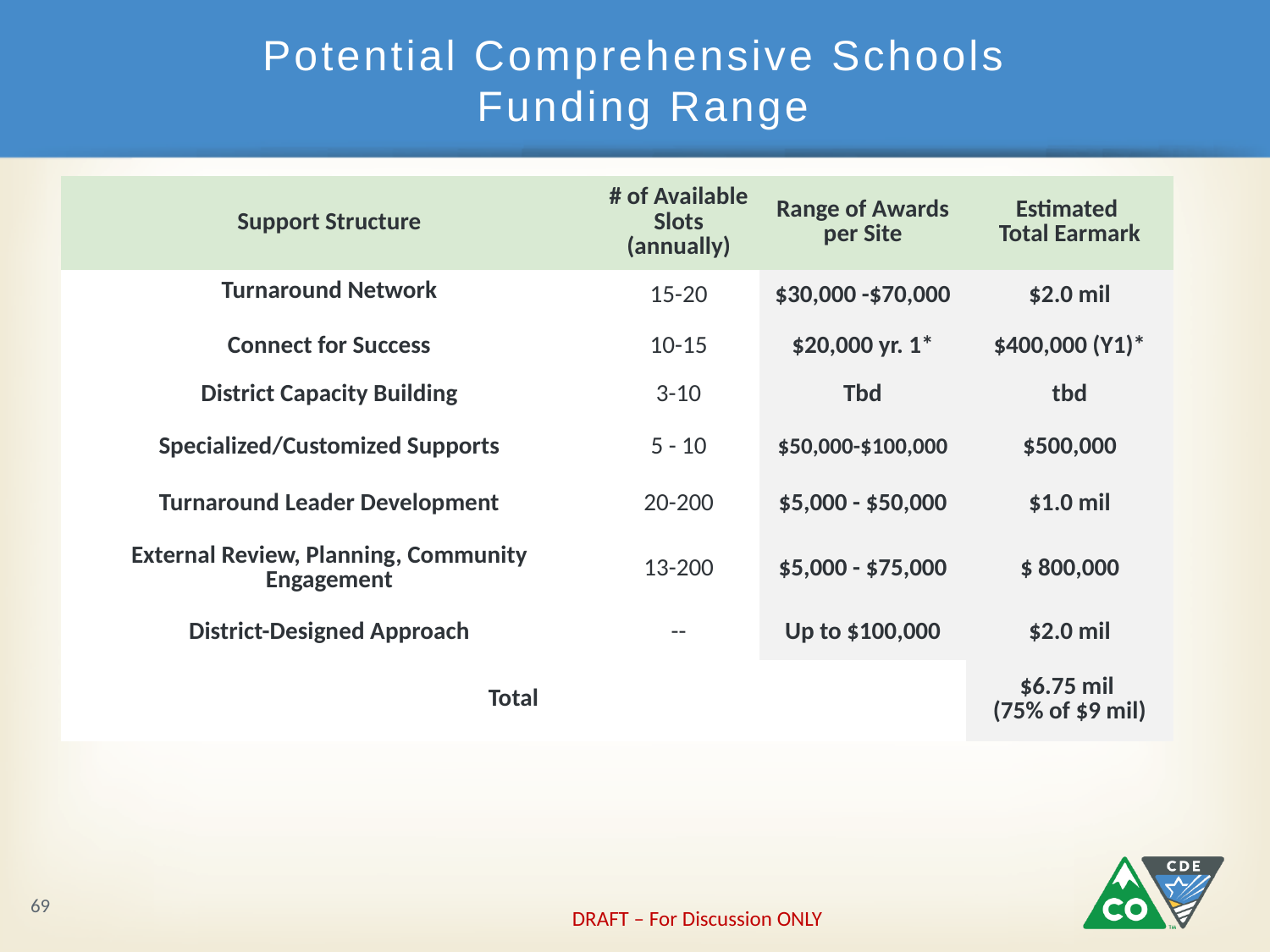

# Potential Comprehensive Schools Funding Range
| Support Structure | # of Available Slots (annually) | Range of Awards per Site | Estimated Total Earmark |
| --- | --- | --- | --- |
| Turnaround Network | 15-20 | $30,000 -$70,000 | $2.0 mil |
| Connect for Success | 10-15 | $20,000 yr. 1\* | $400,000 (Y1)\* |
| District Capacity Building | 3-10 | Tbd | tbd |
| Specialized/Customized Supports | 5 - 10 | $50,000-$100,000 | $500,000 |
| Turnaround Leader Development | 20-200 | $5,000 - $50,000 | $1.0 mil |
| External Review, Planning, Community Engagement | 13-200 | $5,000 - $75,000 | $ 800,000 |
| District-Designed Approach | -- | Up to $100,000 | $2.0 mil |
| Total |  |  | $6.75 mil (75% of $9 mil) |
69
DRAFT – For Discussion ONLY